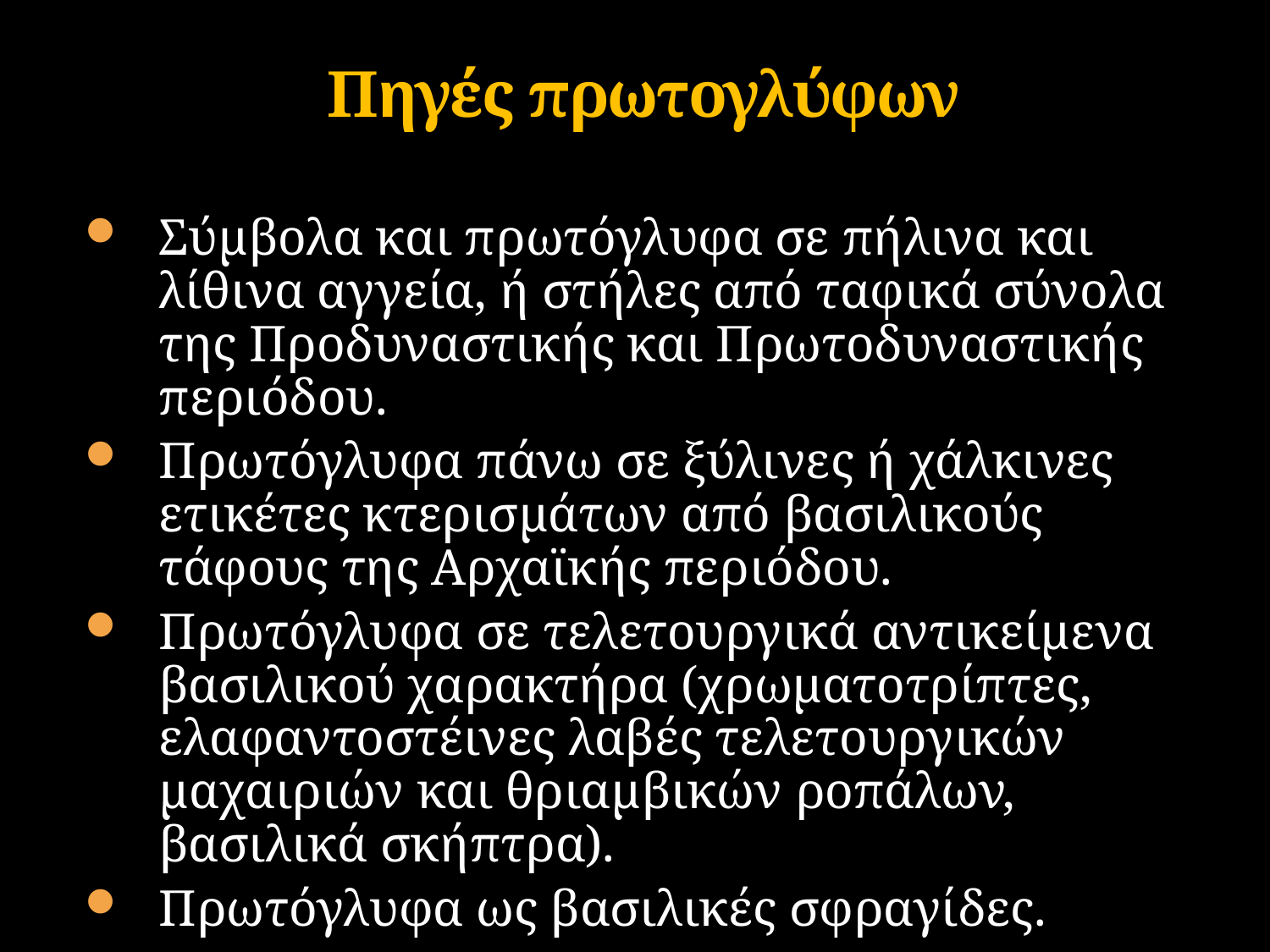

# Πηγές πρωτογλύφων
Σύμβολα και πρωτόγλυφα σε πήλινα και λίθινα αγγεία, ή στήλες από ταφικά σύνολα της Προδυναστικής και Πρωτοδυναστικής περιόδου.
Πρωτόγλυφα πάνω σε ξύλινες ή χάλκινες ετικέτες κτερισμάτων από βασιλικούς τάφους της Αρχαϊκής περιόδου.
Πρωτόγλυφα σε τελετουργικά αντικείμενα βασιλικού χαρακτήρα (χρωματοτρίπτες, ελαφαντοστέινες λαβές τελετουργικών μαχαιριών και θριαμβικών ροπάλων, βασιλικά σκήπτρα).
Πρωτόγλυφα ως βασιλικές σφραγίδες.